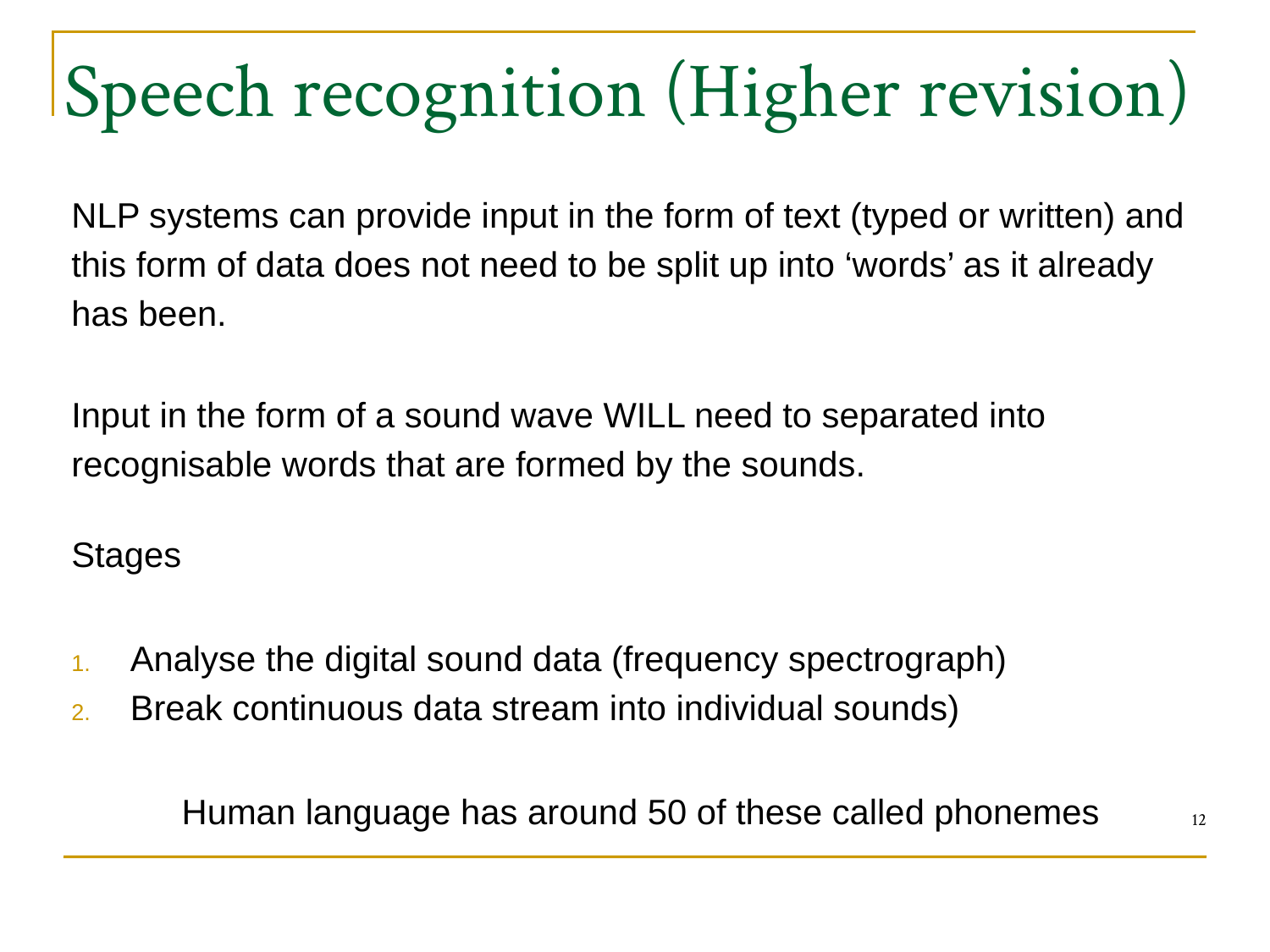

# Speech recognition (Higher revision)
NLP systems can provide input in the form of text (typed or written) and
this form of data does not need to be split up into ‘words’ as it already
has been.
Input in the form of a sound wave WILL need to separated into
recognisable words that are formed by the sounds.
Stages

Analyse the digital sound data (frequency spectrograph)
Break continuous data stream into individual sounds)

Human language has around 50 of these called phonemes
12